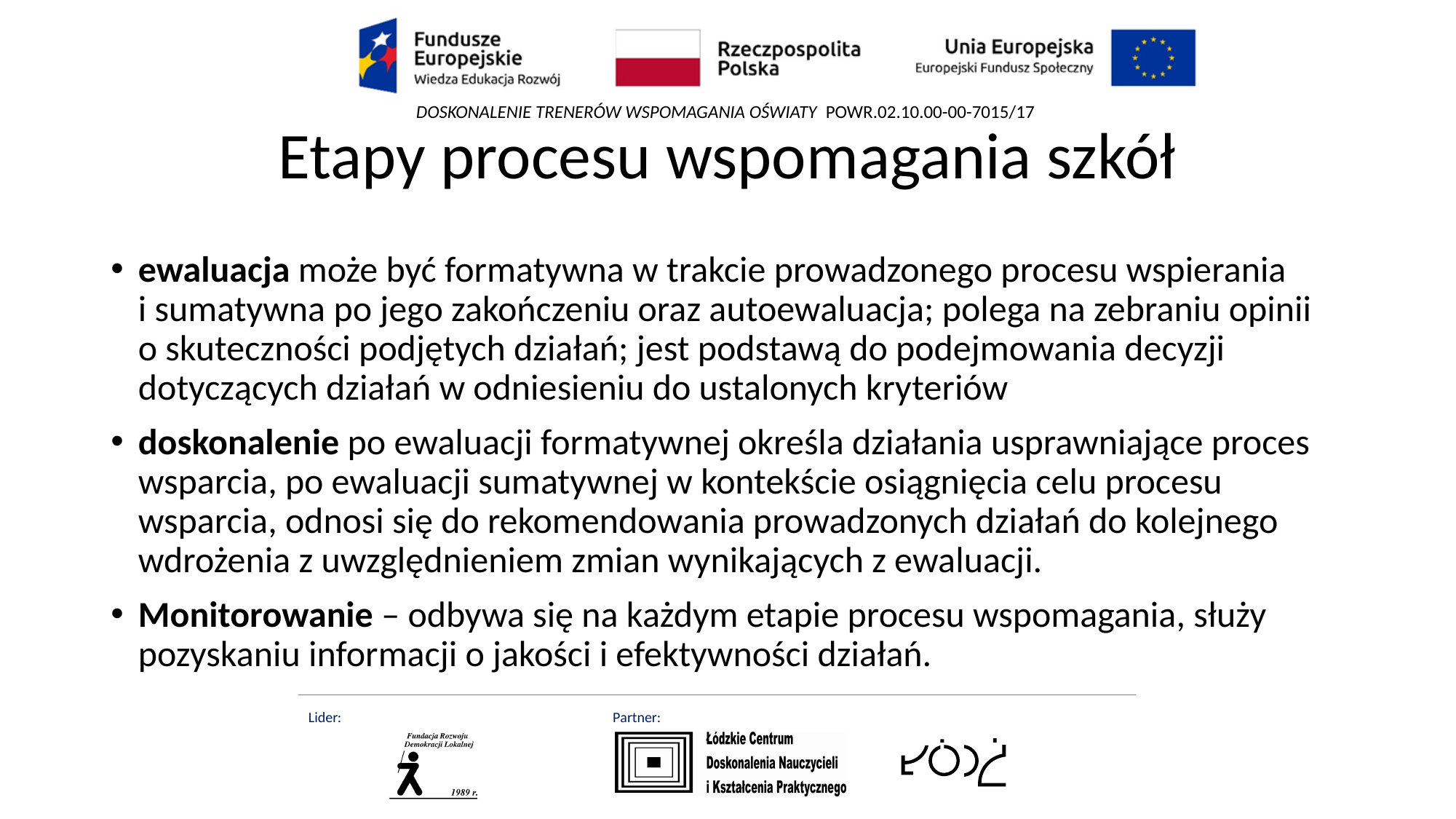

# Etapy procesu wspomagania szkół
ewaluacja może być formatywna w trakcie prowadzonego procesu wspierania
i sumatywna po jego zakończeniu oraz autoewaluacja; polega na zebraniu opinii
o skuteczności podjętych działań; jest podstawą do podejmowania decyzji dotyczących działań w odniesieniu do ustalonych kryteriów
doskonalenie po ewaluacji formatywnej określa działania usprawniające proces wsparcia, po ewaluacji sumatywnej w kontekście osiągnięcia celu procesu wsparcia, odnosi się do rekomendowania prowadzonych działań do kolejnego wdrożenia z uwzględnieniem zmian wynikających z ewaluacji.
Monitorowanie – odbywa się na każdym etapie procesu wspomagania, służy pozyskaniu informacji o jakości i efektywności działań.